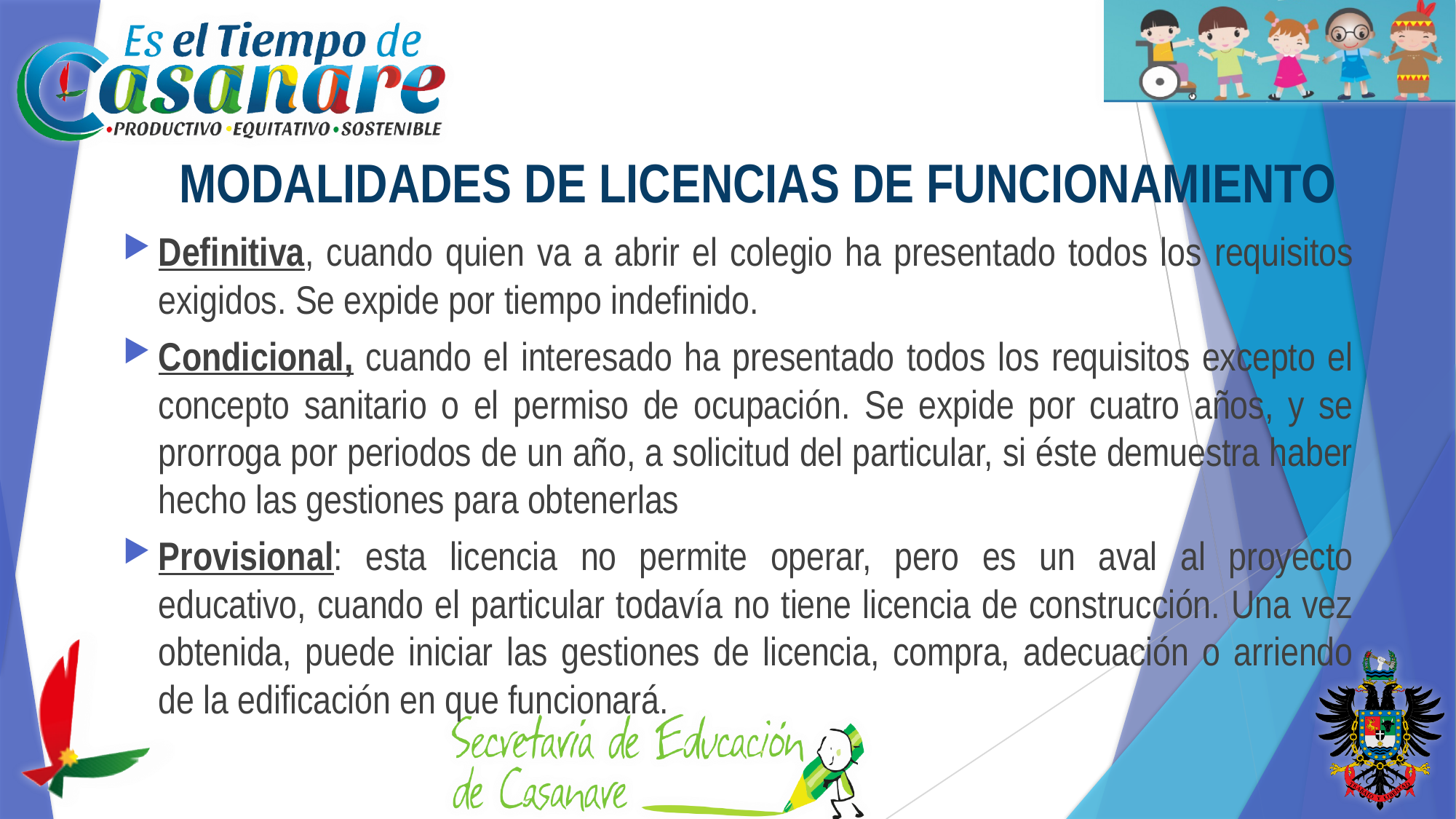

# MODALIDADES DE LICENCIAS DE FUNCIONAMIENTO
Definitiva, cuando quien va a abrir el colegio ha presentado todos los requisitos exigidos. Se expide por tiempo indefinido.
Condicional, cuando el interesado ha presentado todos los requisitos excepto el concepto sanitario o el permiso de ocupación. Se expide por cuatro años, y se prorroga por periodos de un año, a solicitud del particular, si éste demuestra haber hecho las gestiones para obtenerlas
Provisional: esta licencia no permite operar, pero es un aval al proyecto educativo, cuando el particular todavía no tiene licencia de construcción. Una vez obtenida, puede iniciar las gestiones de licencia, compra, adecuación o arriendo de la edificación en que funcionará.